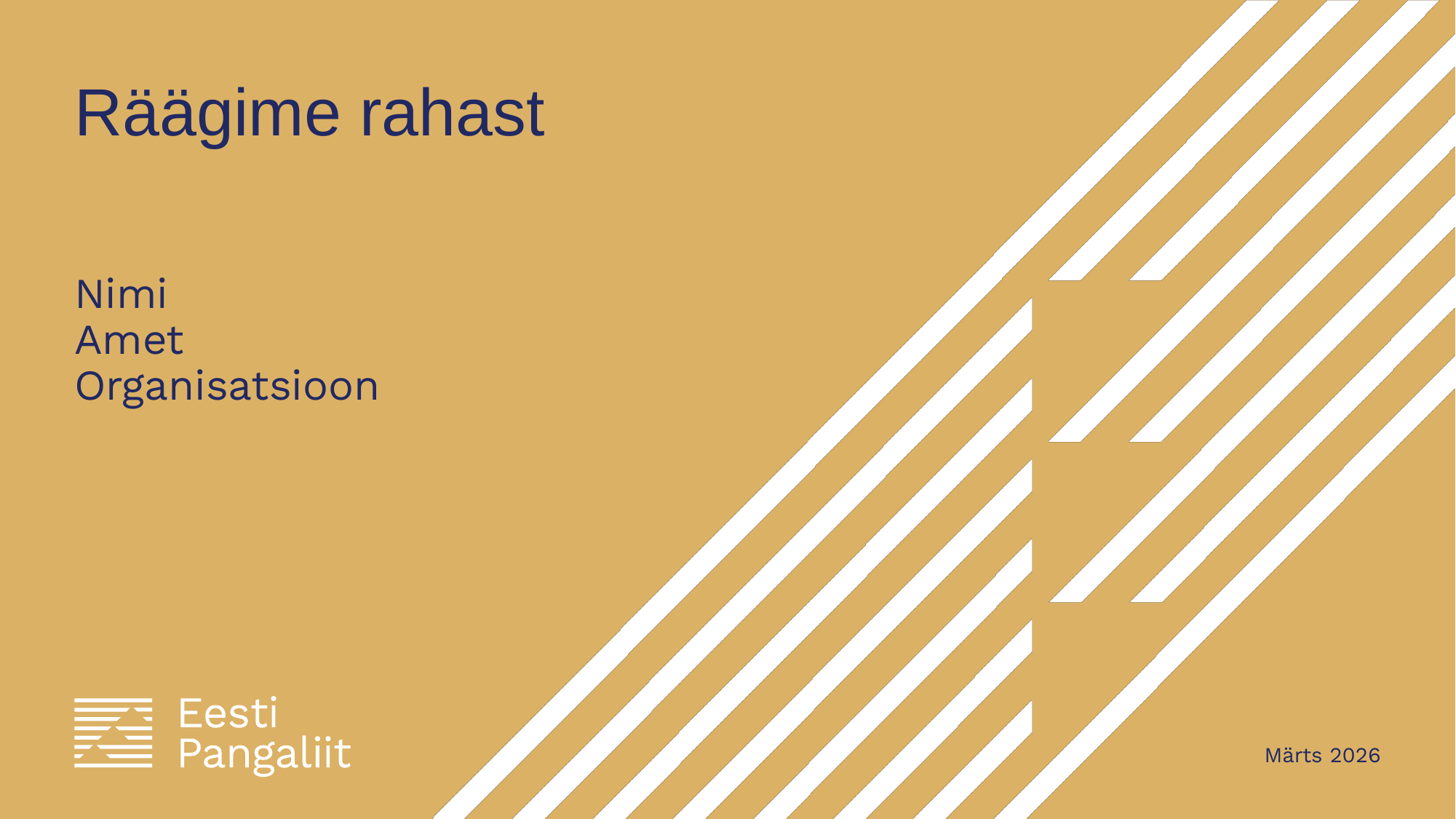

# Räägime rahast
Nimi
Amet
Organisatsioon
Märts 2026